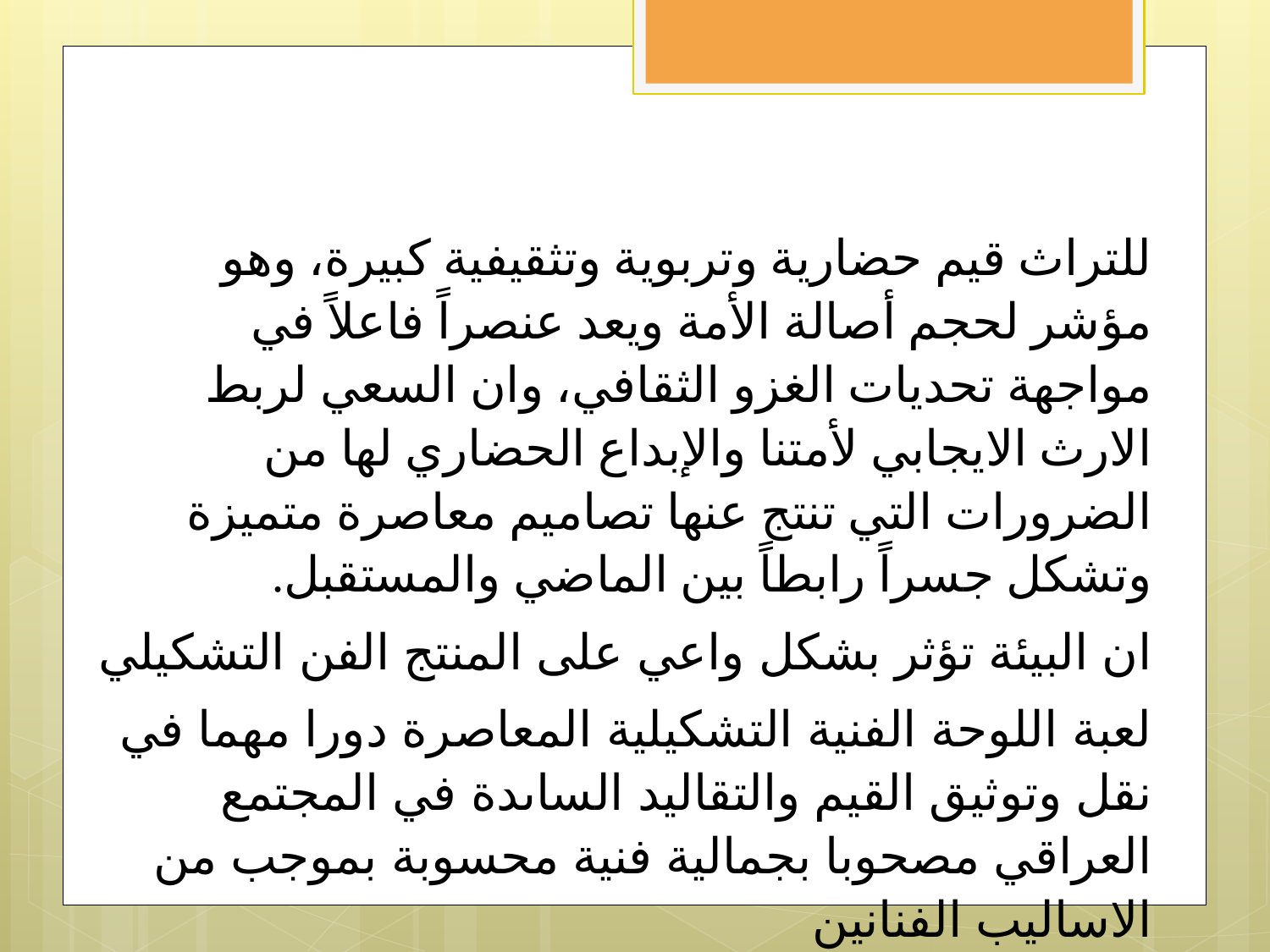

للتراث قيم حضارية وتربوية وتثقيفية كبيرة، وهو مؤشر لحجم أصالة الأمة ويعد عنصراً فاعلاً في مواجهة تحديات الغزو الثقافي، وان السعي لربط الارث الايجابي لأمتنا والإبداع الحضاري لها من الضرورات التي تنتج عنها تصاميم معاصرة متميزة وتشكل جسراً رابطاً بين الماضي والمستقبل.
ان البيئة تؤثر بشكل واعي على المنتج الفن التشكيلي
لعبة اللوحة الفنية التشكيلية المعاصرة دورا مهما في نقل وتوثيق القيم والتقاليد الساىدة في المجتمع العراقي مصحوبا بجمالية فنية محسوبة بموجب من الاساليب الفنانين